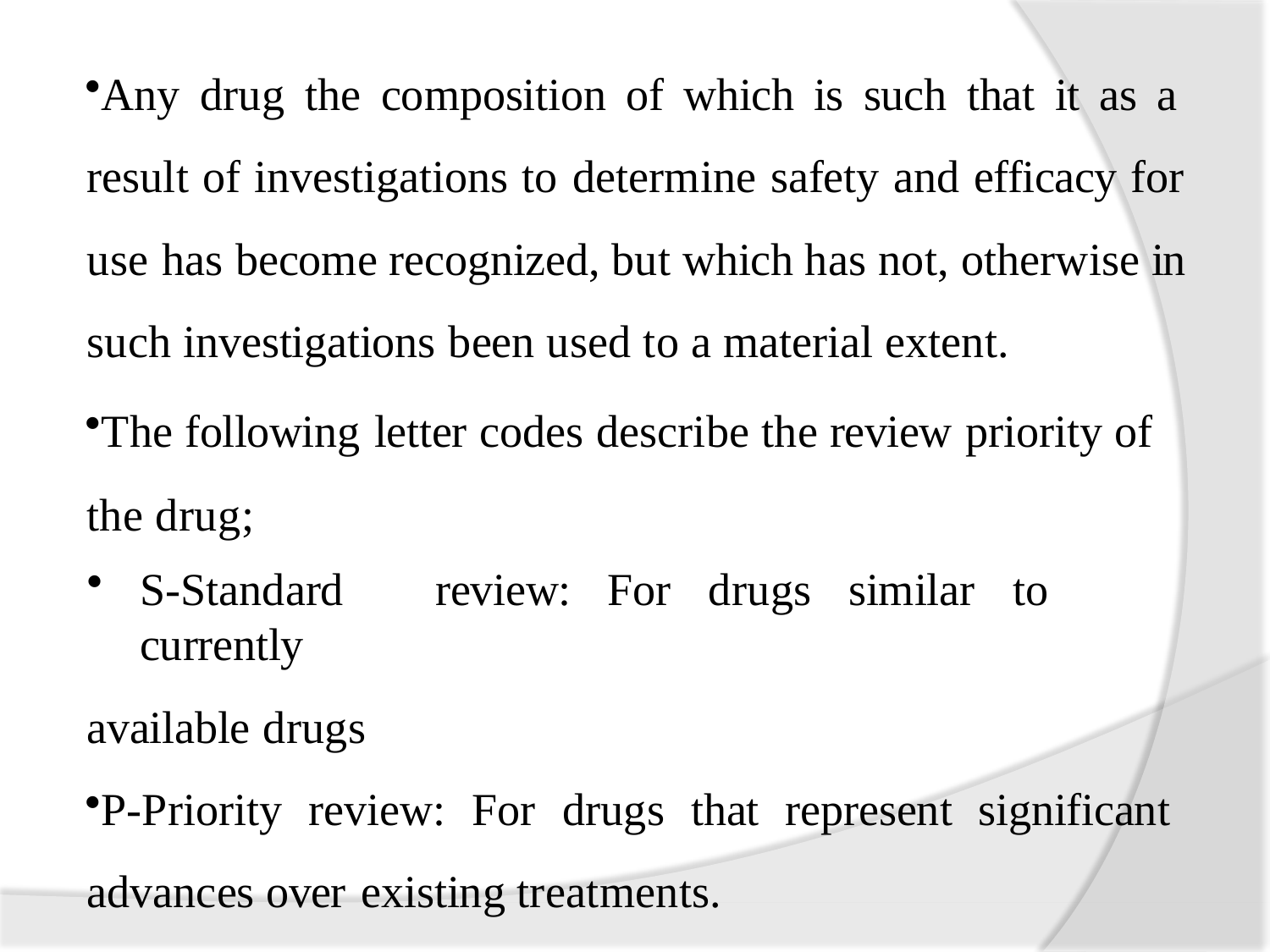

Any drug the composition of which is such that it as a  result of investigations to determine safety and efficacy for  use has become recognized, but which has not, otherwise in  such investigations been used to a material extent.
The following letter codes describe the review priority of  the drug;
S-Standard	review:	For	drugs	similar	to	currently
available drugs
P-Priority review: For drugs that represent significant  advances over existing treatments.